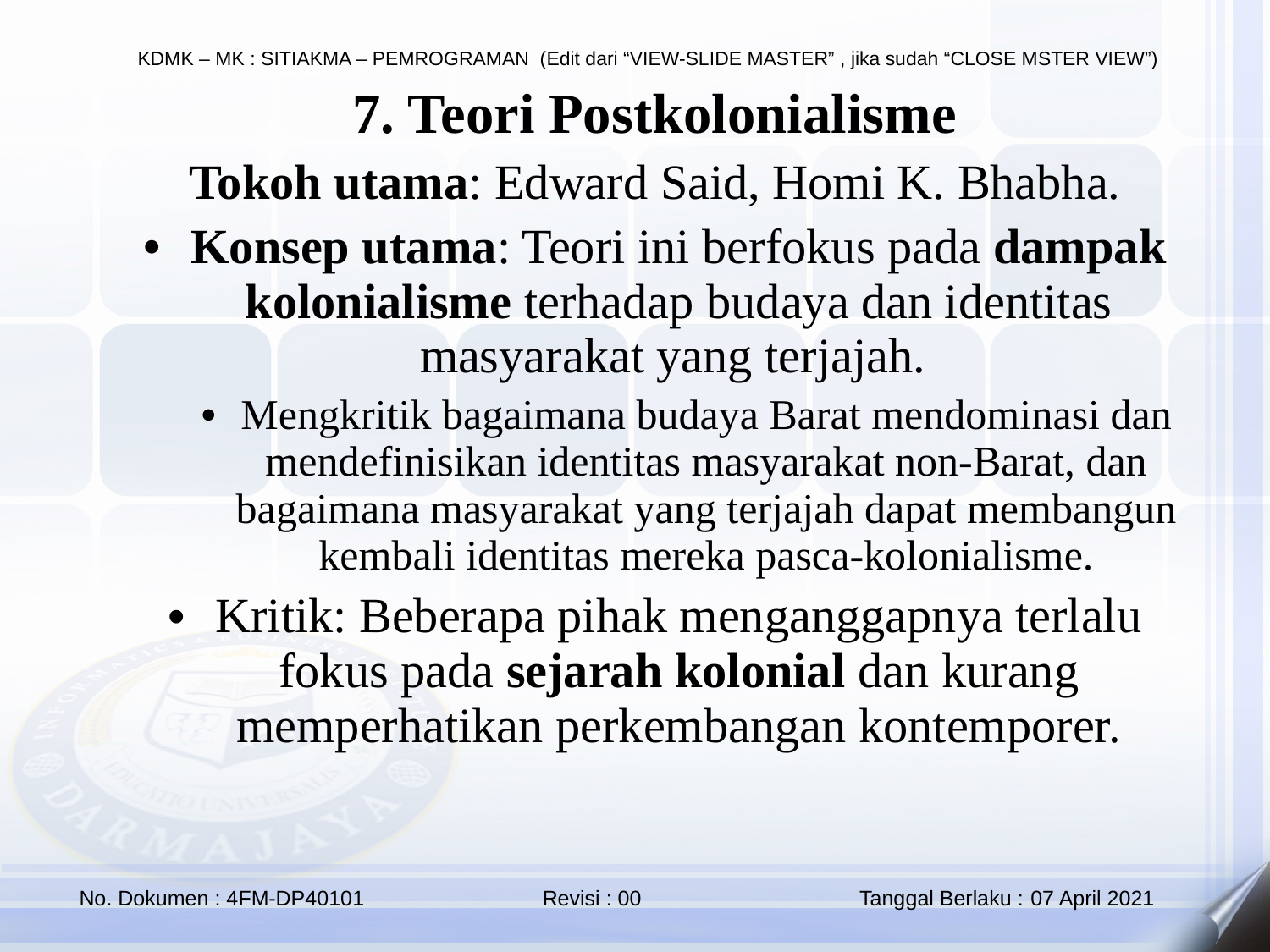

7. Teori Postkolonialisme
Tokoh utama: Edward Said, Homi K. Bhabha.
Konsep utama: Teori ini berfokus pada dampak kolonialisme terhadap budaya dan identitas masyarakat yang terjajah.
Mengkritik bagaimana budaya Barat mendominasi dan mendefinisikan identitas masyarakat non-Barat, dan bagaimana masyarakat yang terjajah dapat membangun kembali identitas mereka pasca-kolonialisme.
Kritik: Beberapa pihak menganggapnya terlalu fokus pada sejarah kolonial dan kurang memperhatikan perkembangan kontemporer.